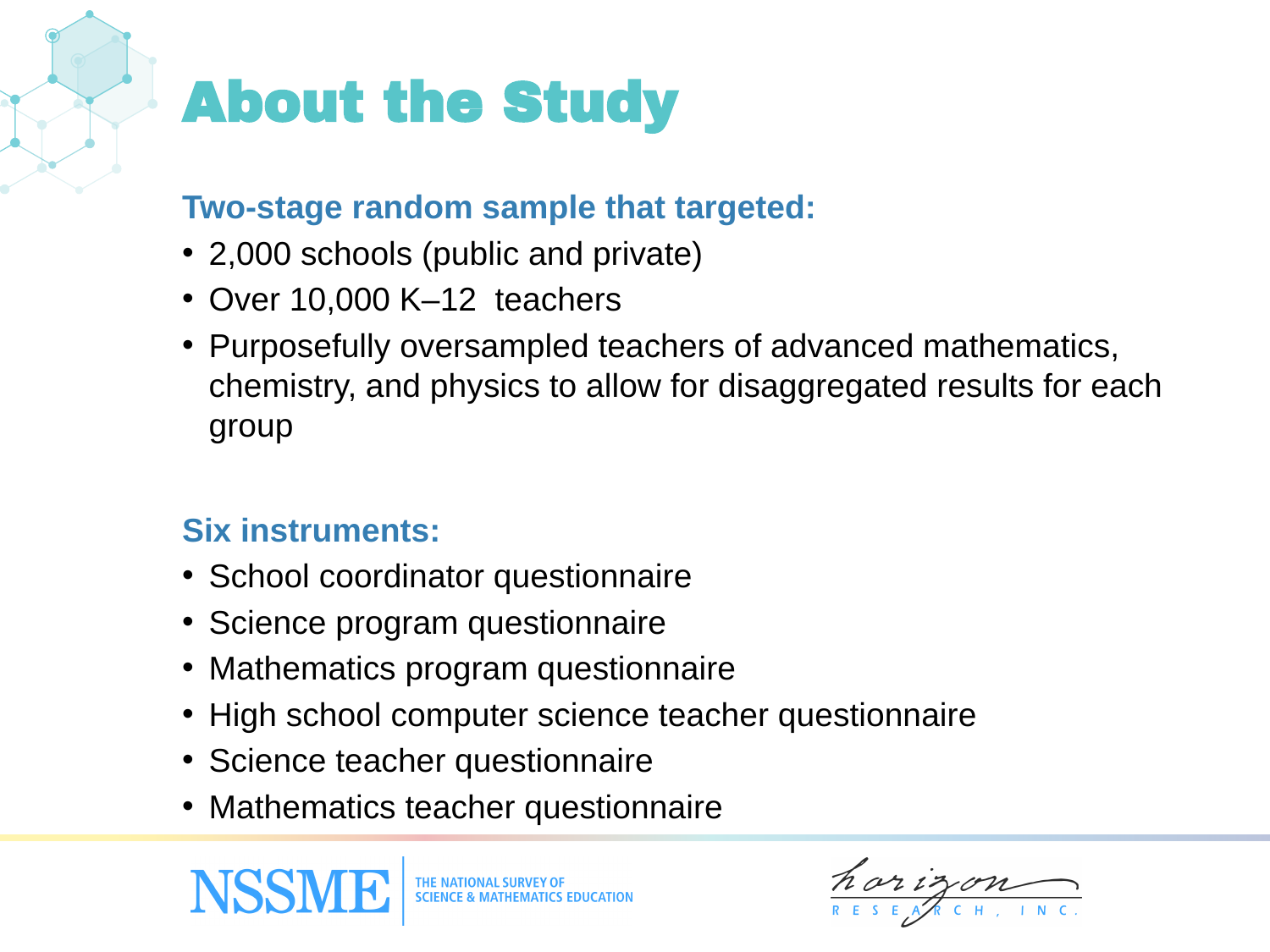

# About the Study
Two-stage random sample that targeted:
2,000 schools (public and private)
Over 10,000 K–12  teachers
Purposefully oversampled teachers of advanced mathematics, chemistry, and physics to allow for disaggregated results for each group

Six instruments:
School coordinator questionnaire
Science program questionnaire
Mathematics program questionnaire
High school computer science teacher questionnaire
Science teacher questionnaire
Mathematics teacher questionnaire